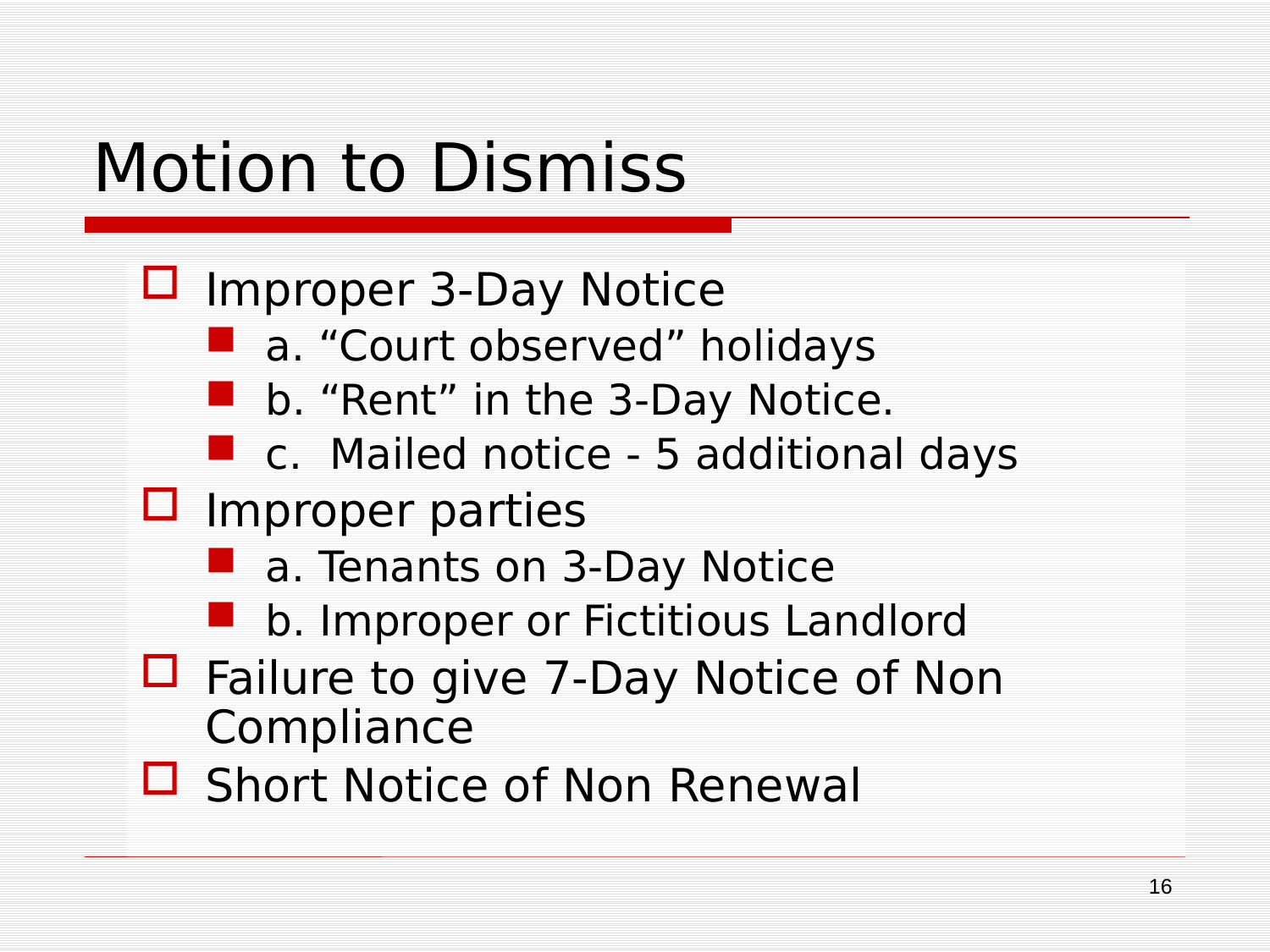

# Motion to Dismiss
Improper 3-Day Notice
a. “Court observed” holidays
b. “Rent” in the 3-Day Notice.
c.  Mailed notice - 5 additional days
Improper parties
a. Tenants on 3-Day Notice
b. Improper or Fictitious Landlord
Failure to give 7-Day Notice of Non Compliance
Short Notice of Non Renewal

16